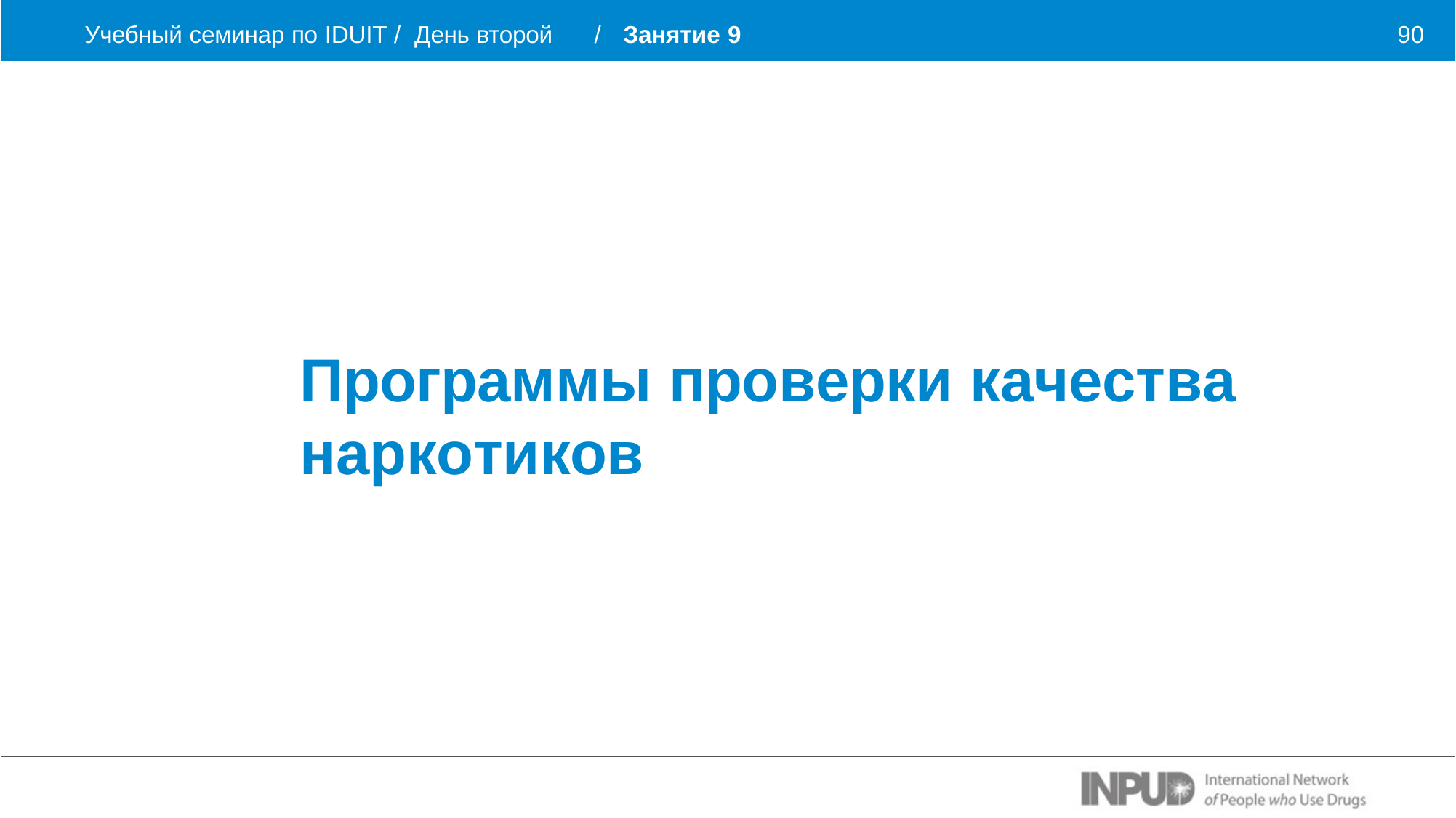

Учебный семинар по IDUIT /  День второй
/	Занятие 9
90
Программы проверки качества наркотиков